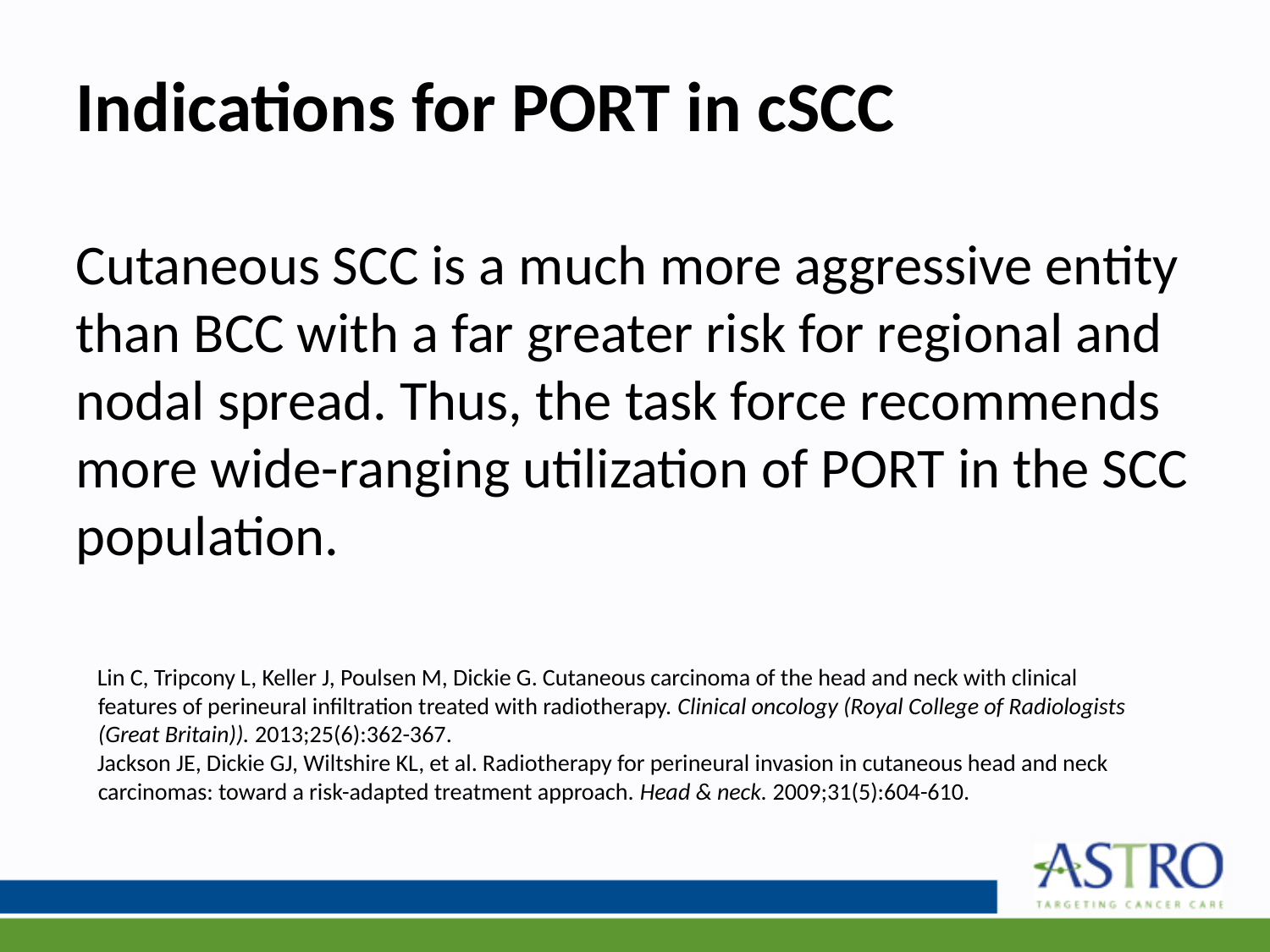

# Indications for PORT in cSCC
Cutaneous SCC is a much more aggressive entity than BCC with a far greater risk for regional and nodal spread. Thus, the task force recommends more wide-ranging utilization of PORT in the SCC population.
Lin C, Tripcony L, Keller J, Poulsen M, Dickie G. Cutaneous carcinoma of the head and neck with clinical features of perineural infiltration treated with radiotherapy. Clinical oncology (Royal College of Radiologists (Great Britain)). 2013;25(6):362-367.
Jackson JE, Dickie GJ, Wiltshire KL, et al. Radiotherapy for perineural invasion in cutaneous head and neck carcinomas: toward a risk-adapted treatment approach. Head & neck. 2009;31(5):604-610.